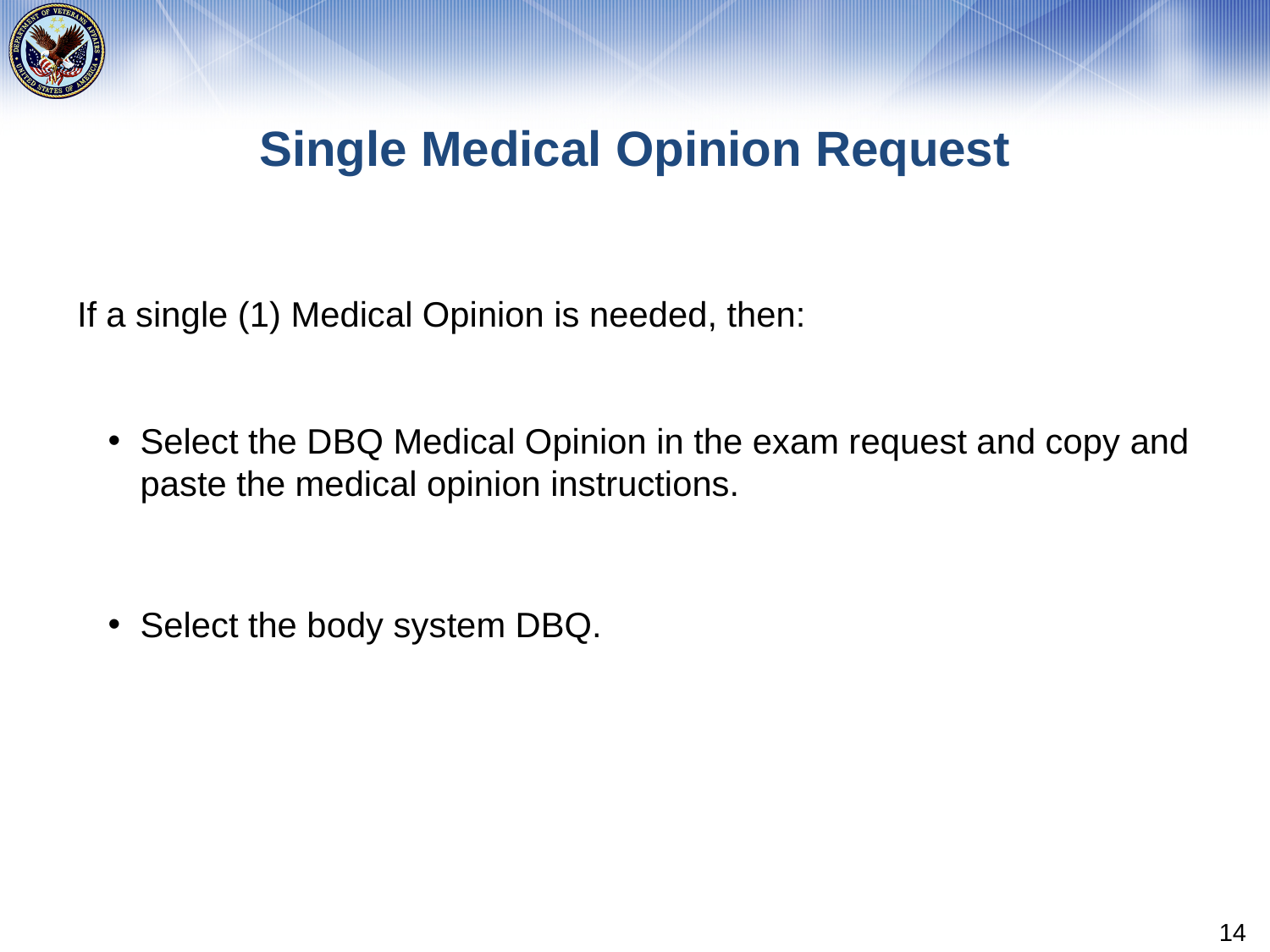

# Single Medical Opinion Request
If a single (1) Medical Opinion is needed, then:

Select the DBQ Medical Opinion in the exam request and copy and paste the medical opinion instructions.

Select the body system DBQ.

14